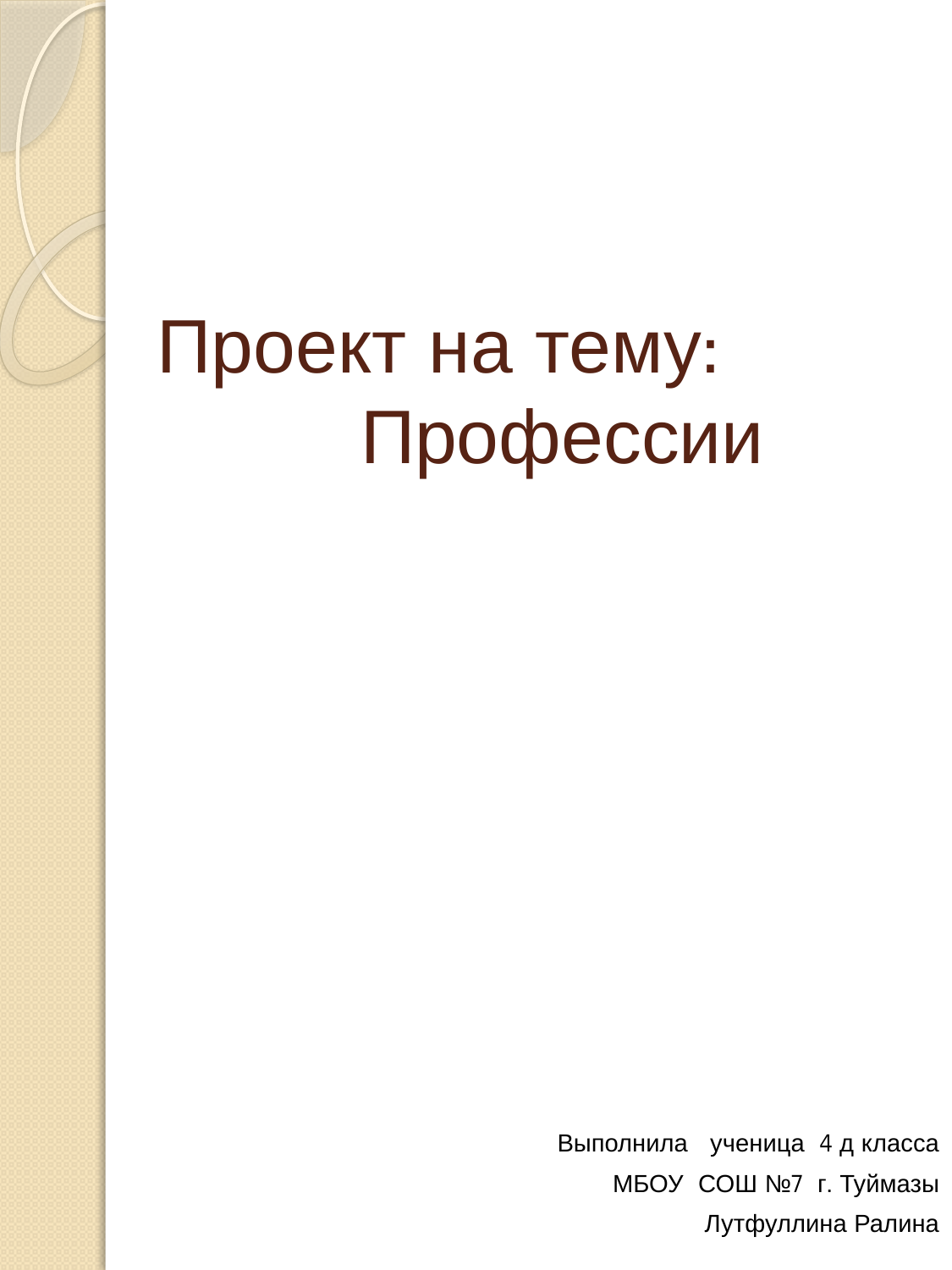

# Проект на тему: Профессии
           Выполнила   ученица  4 д класса
 МБОУ  СОШ №7  г. Туймазы
 Лутфуллина Ралина